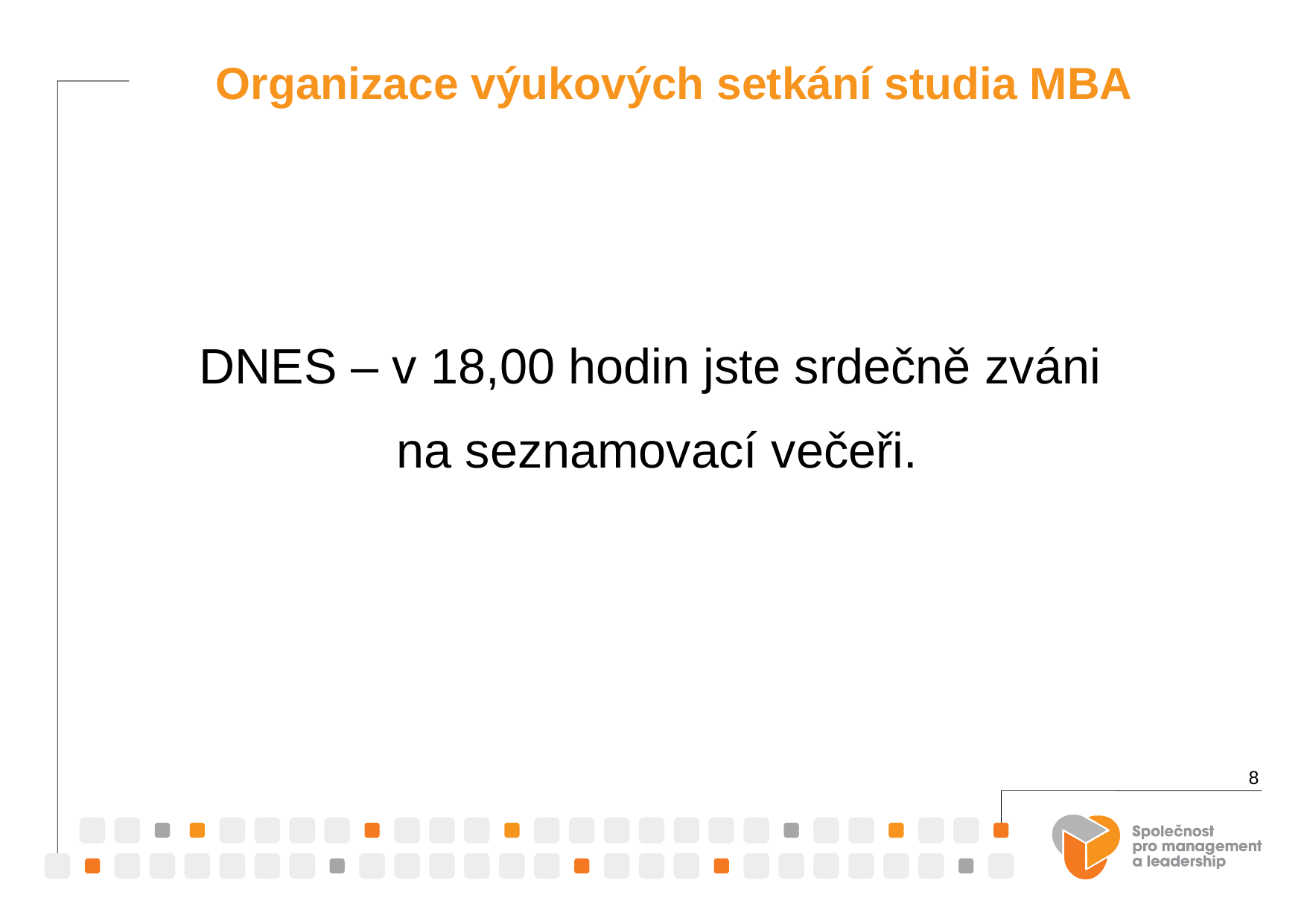

Organizace výukových setkání studia MBA

DNES – v 18,00 hodin jste srdečně zváni
na seznamovací večeři.

8